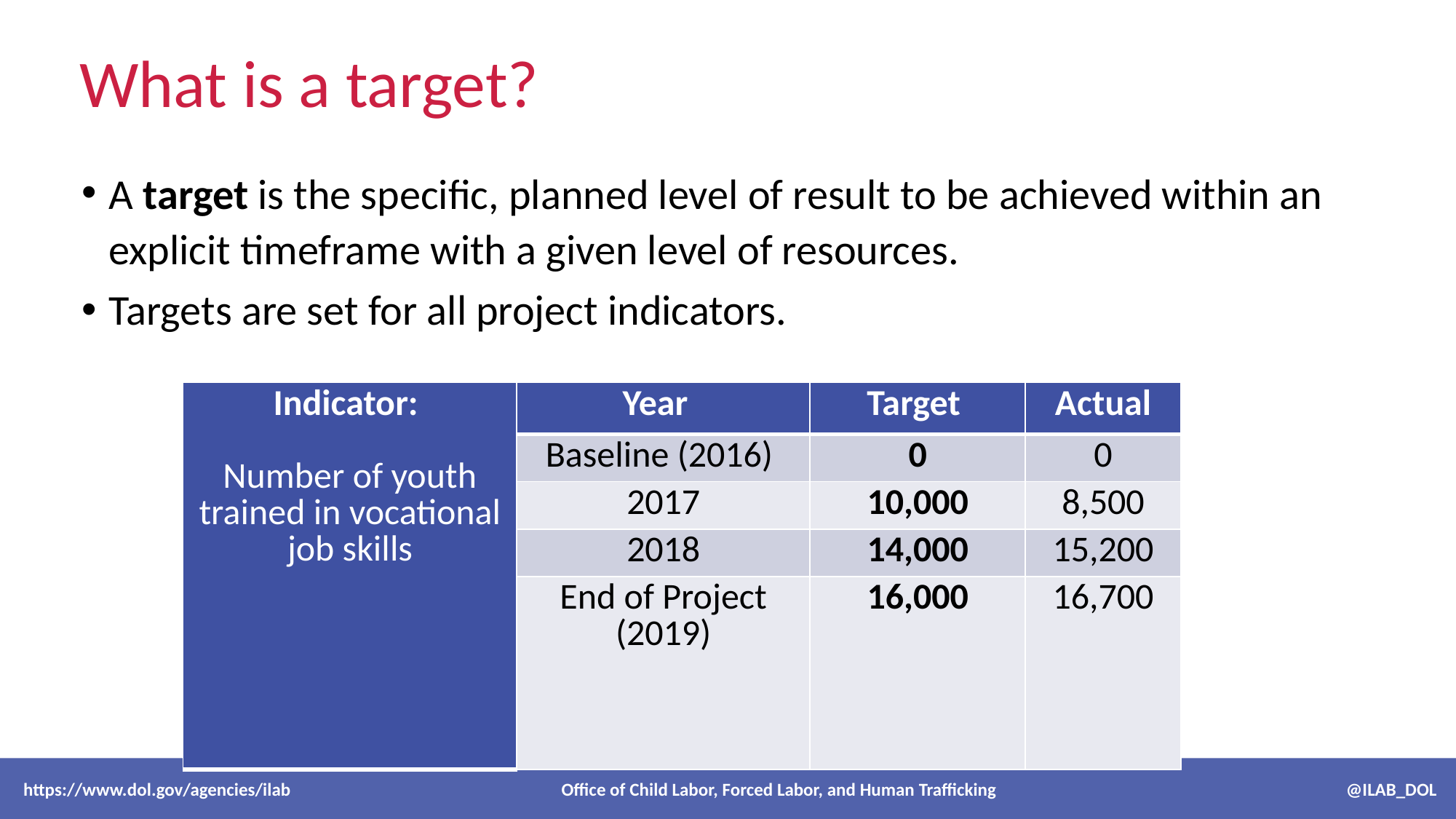

# What is a target?
A target is the specific, planned level of result to be achieved within an explicit timeframe with a given level of resources.
Targets are set for all project indicators.

| Indicator: Number of youth trained in vocational job skills | Year | Target | Actual |
| --- | --- | --- | --- |
|  | Baseline (2016) | 0 | 0 |
|  | 2017 | 10,000 | 8,500 |
|  | 2018 | 14,000 | 15,200 |
|  | End of Project (2019) | 16,000 | 16,700 |
   https://www.dol.gov/agencies/ilab                                                                 Office of Child Labor, Forced Labor, and Human Trafficking                                                                                    @ILAB_DOL